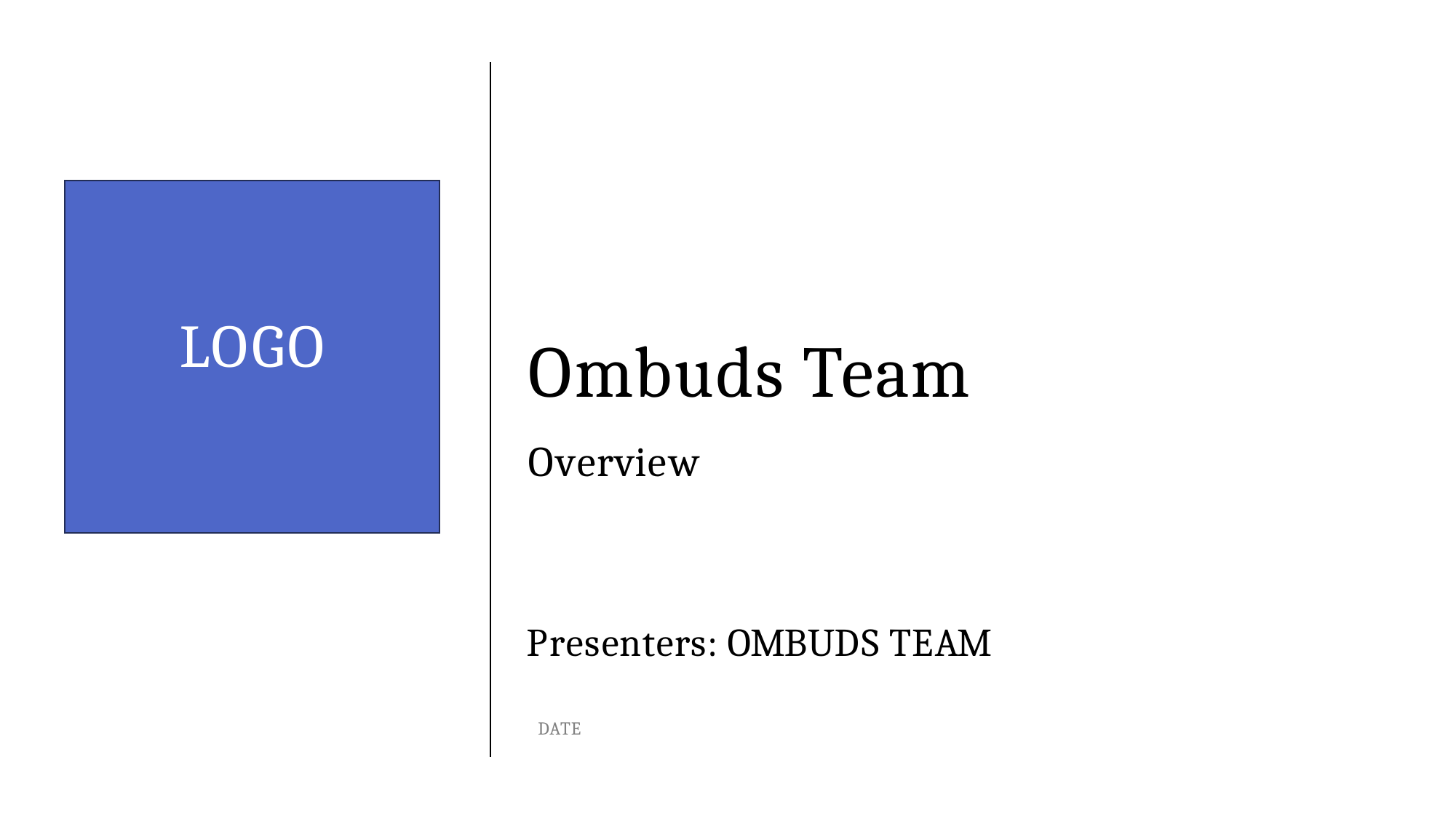

LOGO
# Ombuds Team
Overview

Presenters: OMBUDS TEAM
DATE